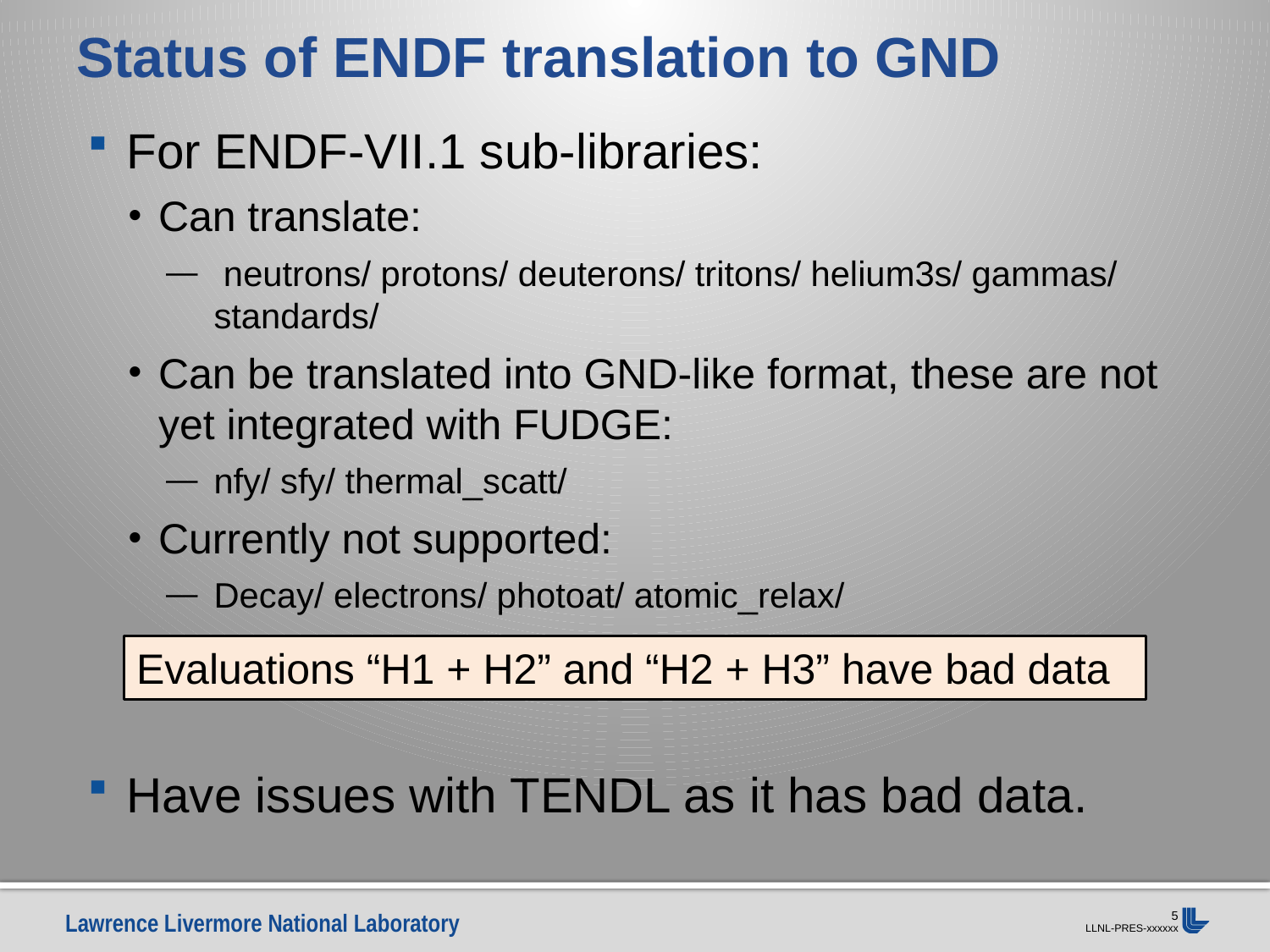

# Status of ENDF translation to GND
For ENDF-VII.1 sub-libraries:
Can translate:
 neutrons/ protons/ deuterons/ tritons/ helium3s/ gammas/ standards/
Can be translated into GND-like format, these are not yet integrated with FUDGE:
nfy/ sfy/ thermal_scatt/
Currently not supported:
Decay/ electrons/ photoat/ atomic_relax/
Have issues with TENDL as it has bad data.

Evaluations “H1 + H2” and “H2 + H3” have bad data